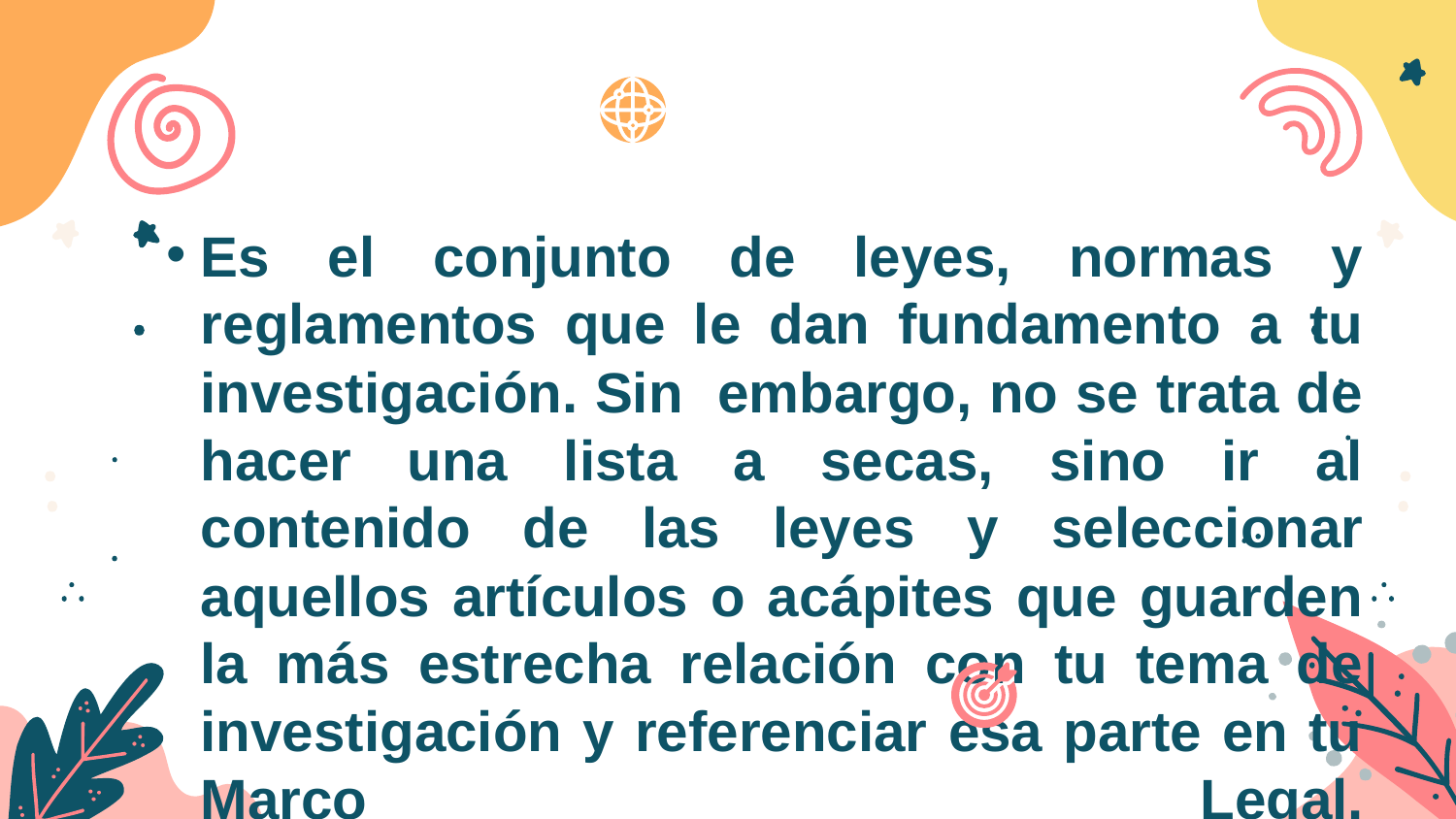

# Es el conjunto de leyes, normas y reglamentos que le dan fundamento a tu investigación. Sin  embargo, no se trata de hacer una lista a secas, sino ir al contenido de las leyes y seleccionar aquellos artículos o acápites que guarden la más estrecha relación con tu tema de investigación y referenciar esa parte en tu Marco Legal.